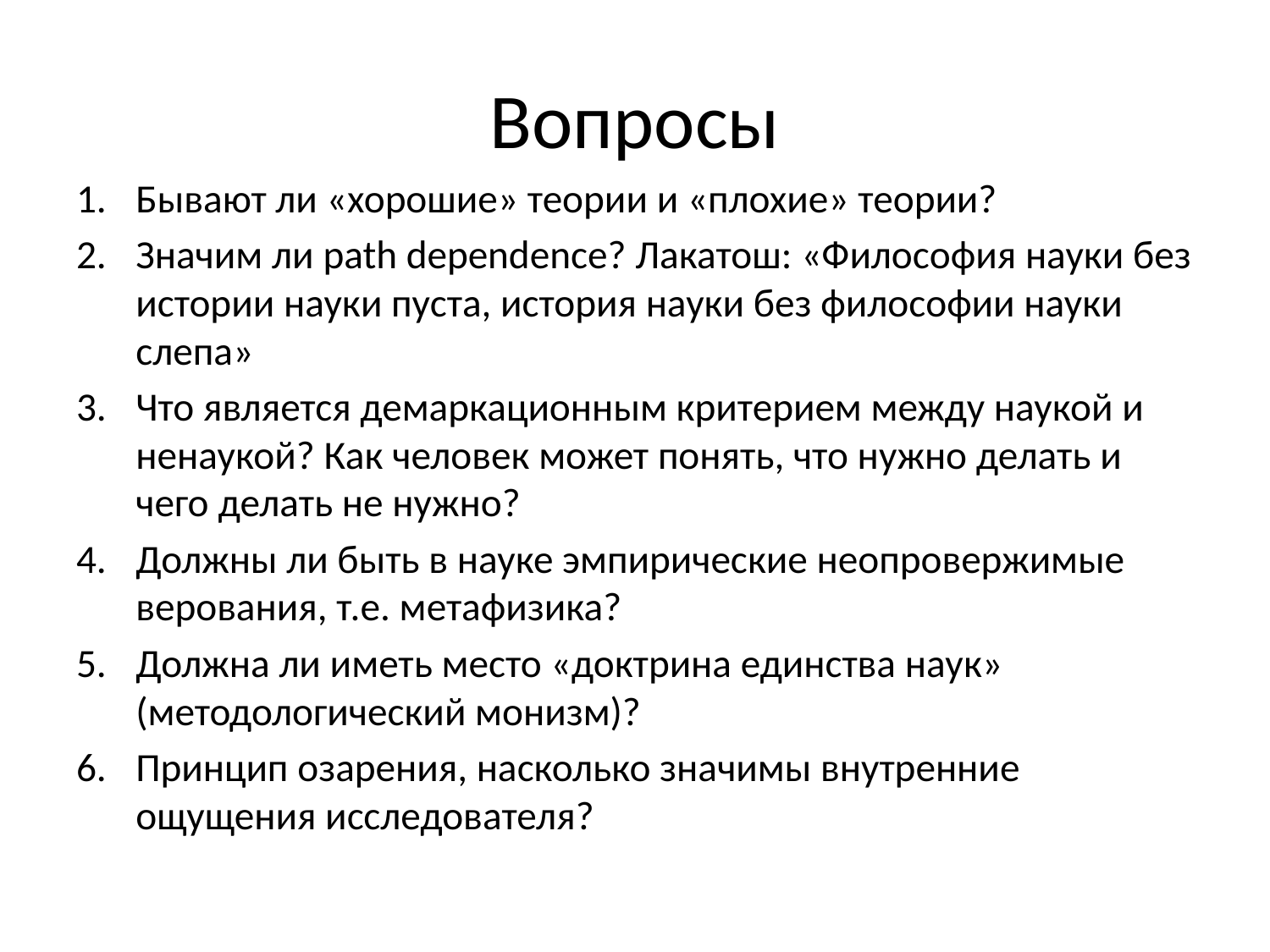

# Вопросы
Бывают ли «хорошие» теории и «плохие» теории?
Значим ли path dependence? Лакатош: «Философия науки без истории науки пуста, история науки без философии науки слепа»
Что является демаркационным критерием между наукой и ненаукой? Как человек может понять, что нужно делать и чего делать не нужно?
Должны ли быть в науке эмпирические неопровержимые верования, т.е. метафизика?
Должна ли иметь место «доктрина единства наук» (методологический монизм)?
Принцип озарения, насколько значимы внутренние ощущения исследователя?